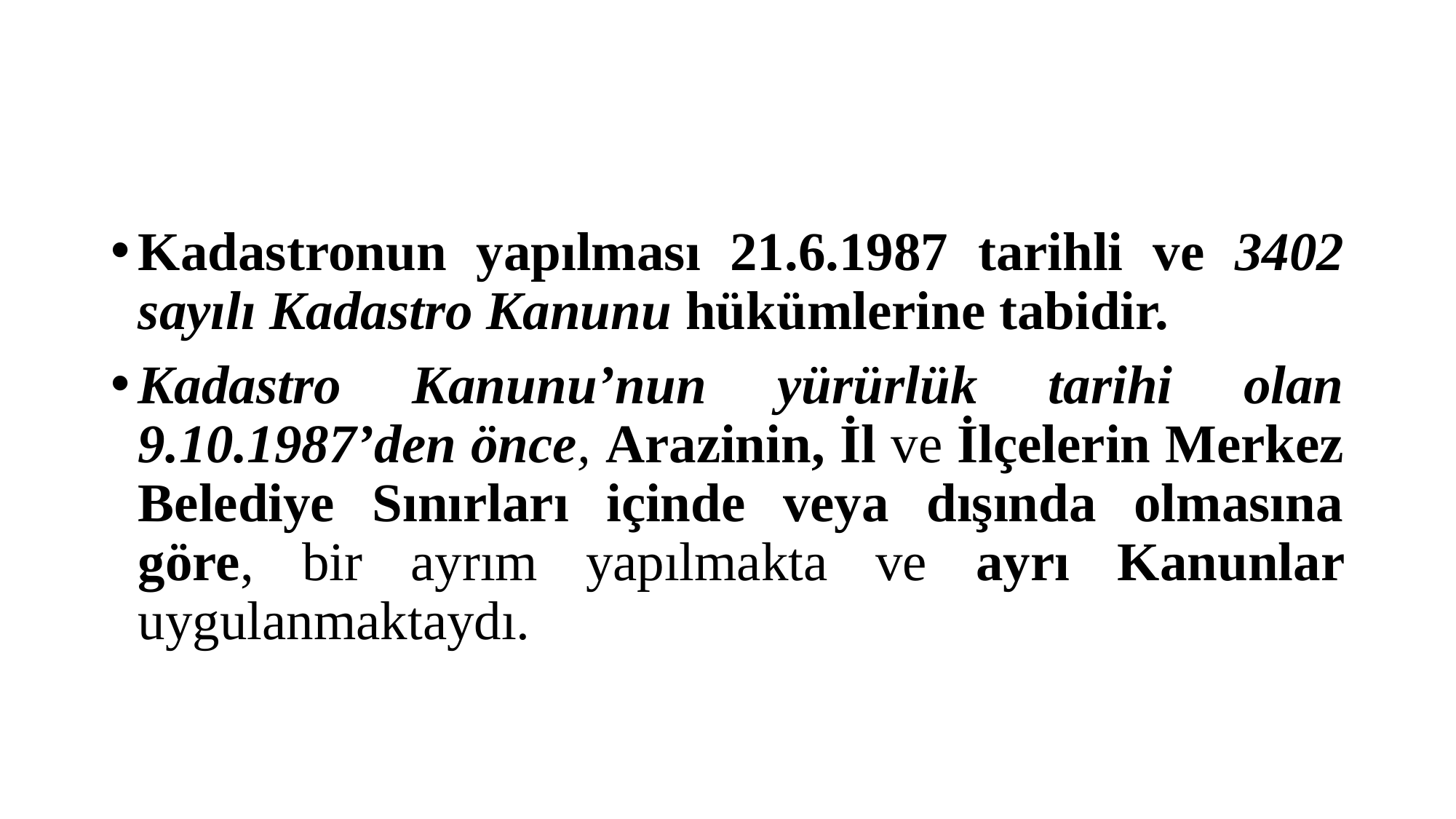

#
Kadastronun yapılması 21.6.1987 tarihli ve 3402 sayılı Kadastro Kanunu hükümlerine tabidir.
Kadastro Kanunu’nun yürürlük tarihi olan 9.10.1987’den önce, Arazinin, İl ve İlçelerin Merkez Belediye Sınırları içinde veya dışında olmasına göre, bir ayrım yapılmakta ve ayrı Kanunlar uygulanmaktaydı.